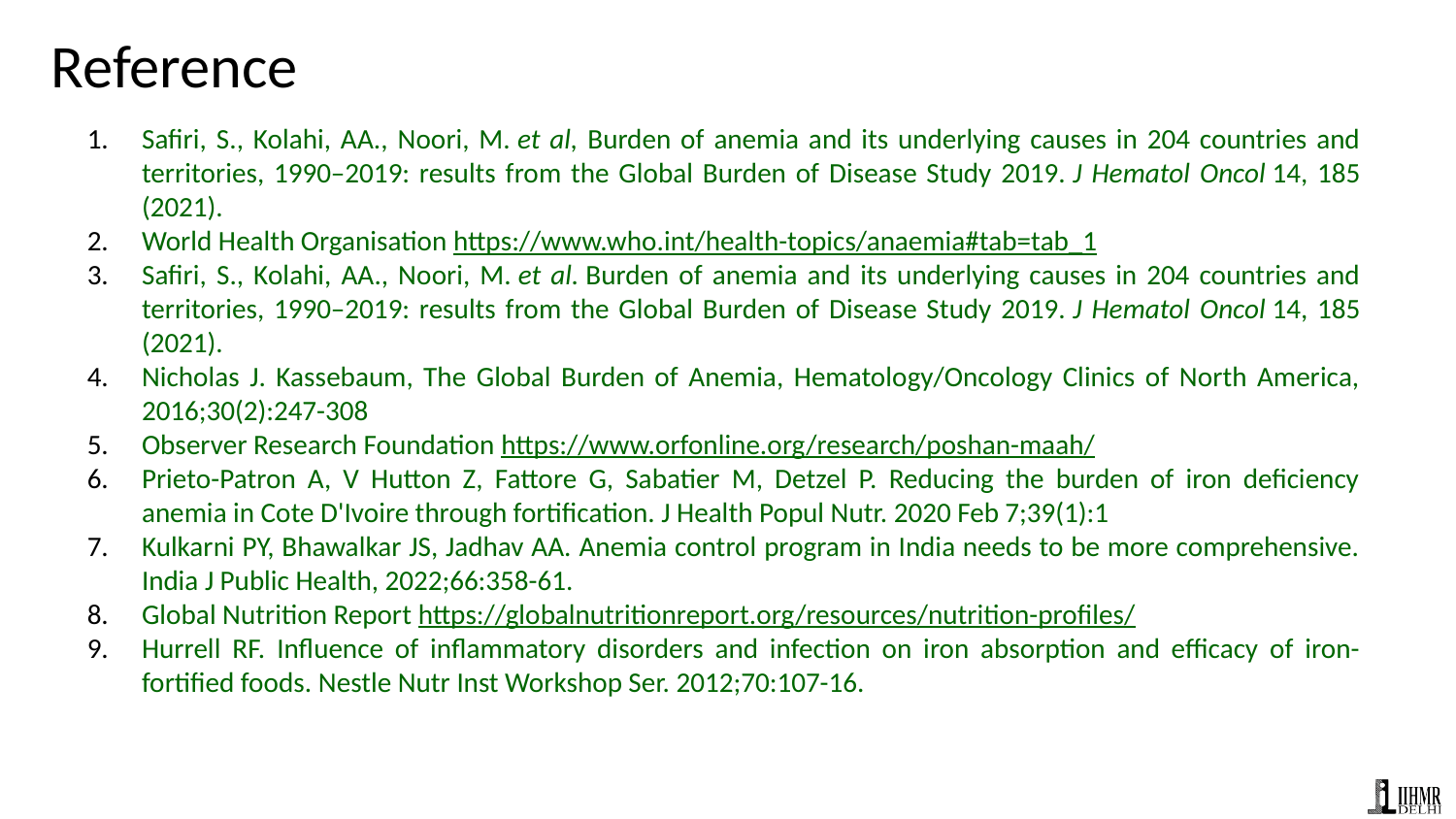

# Reference
Safiri, S., Kolahi, AA., Noori, M. et al, Burden of anemia and its underlying causes in 204 countries and territories, 1990–2019: results from the Global Burden of Disease Study 2019. J Hematol Oncol 14, 185 (2021).
World Health Organisation https://www.who.int/health-topics/anaemia#tab=tab_1
Safiri, S., Kolahi, AA., Noori, M. et al. Burden of anemia and its underlying causes in 204 countries and territories, 1990–2019: results from the Global Burden of Disease Study 2019. J Hematol Oncol 14, 185 (2021).
Nicholas J. Kassebaum, The Global Burden of Anemia, Hematology/Oncology Clinics of North America, 2016;30(2):247-308
Observer Research Foundation https://www.orfonline.org/research/poshan-maah/
Prieto-Patron A, V Hutton Z, Fattore G, Sabatier M, Detzel P. Reducing the burden of iron deficiency anemia in Cote D'Ivoire through fortification. J Health Popul Nutr. 2020 Feb 7;39(1):1
Kulkarni PY, Bhawalkar JS, Jadhav AA. Anemia control program in India needs to be more comprehensive. India J Public Health, 2022;66:358-61.
Global Nutrition Report https://globalnutritionreport.org/resources/nutrition-profiles/
Hurrell RF. Influence of inflammatory disorders and infection on iron absorption and efficacy of iron-fortified foods. Nestle Nutr Inst Workshop Ser. 2012;70:107-16.